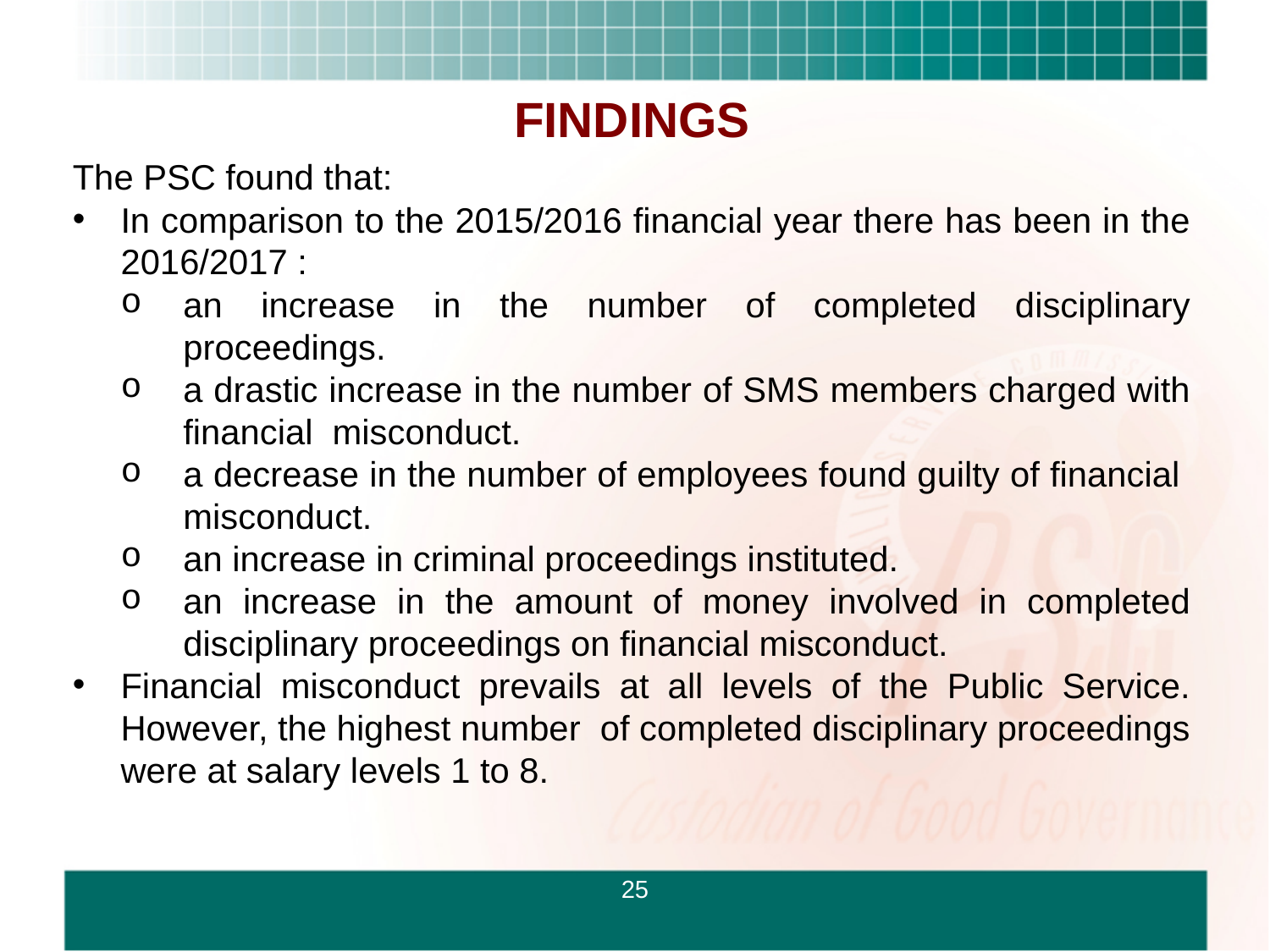

FINDINGS
The PSC found that:
In comparison to the 2015/2016 financial year there has been in the 2016/2017 :
an increase in the number of completed disciplinary proceedings.
a drastic increase in the number of SMS members charged with financial  misconduct.
a decrease in the number of employees found guilty of financial  misconduct.
an increase in criminal proceedings instituted.
an increase in the amount of money involved in completed disciplinary proceedings on financial misconduct.
Financial misconduct prevails at all levels of the Public Service. However, the highest number  of completed disciplinary proceedings were at salary levels 1 to 8.

25